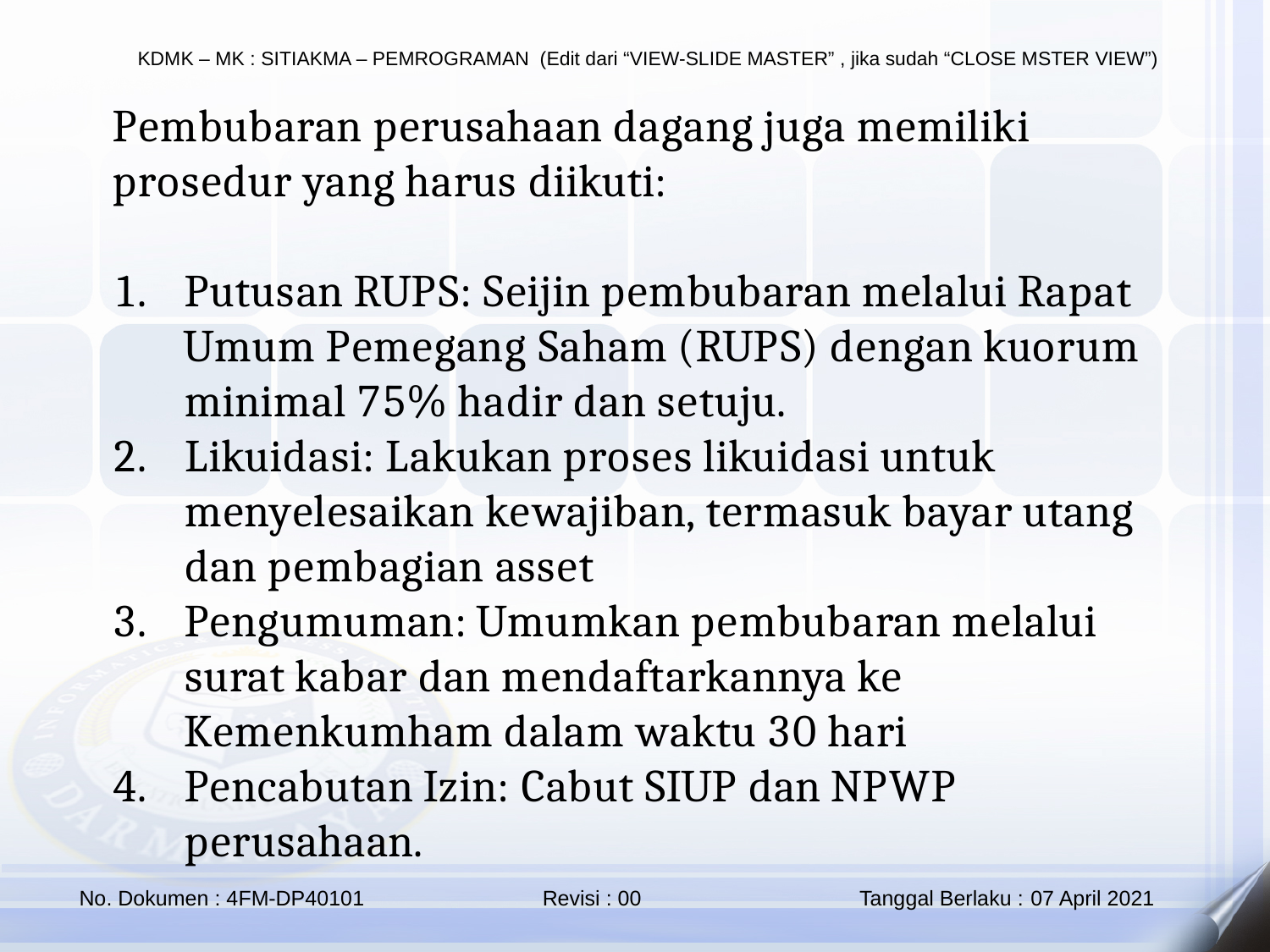

Pembubaran perusahaan dagang juga memiliki prosedur yang harus diikuti:

Putusan RUPS: Seijin pembubaran melalui Rapat Umum Pemegang Saham (RUPS) dengan kuorum minimal 75% hadir dan setuju.
Likuidasi: Lakukan proses likuidasi untuk menyelesaikan kewajiban, termasuk bayar utang dan pembagian asset
Pengumuman: Umumkan pembubaran melalui surat kabar dan mendaftarkannya ke Kemenkumham dalam waktu 30 hari
Pencabutan Izin: Cabut SIUP dan NPWP perusahaan.